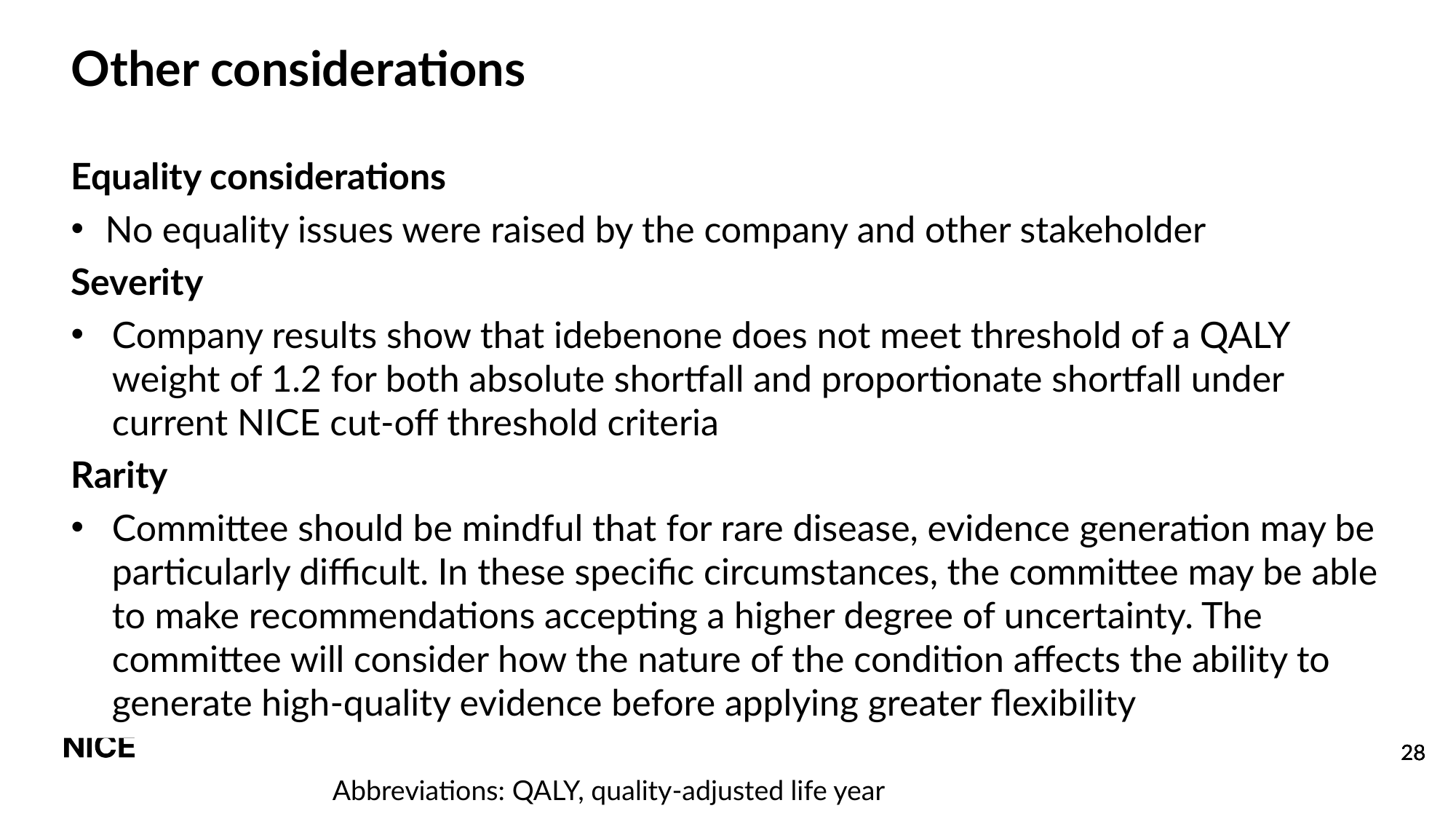

# Other considerations
Equality considerations
No equality issues were raised by the company and other stakeholder
Severity
Company results show that idebenone does not meet threshold of a QALY weight of 1.2 for both absolute shortfall and proportionate shortfall under current NICE cut-off threshold criteria
Rarity
Committee should be mindful that for rare disease, evidence generation may be particularly difficult. In these specific circumstances, the committee may be able to make recommendations accepting a higher degree of uncertainty. The committee will consider how the nature of the condition affects the ability to generate high-quality evidence before applying greater flexibility

Abbreviations: QALY, quality-adjusted life year